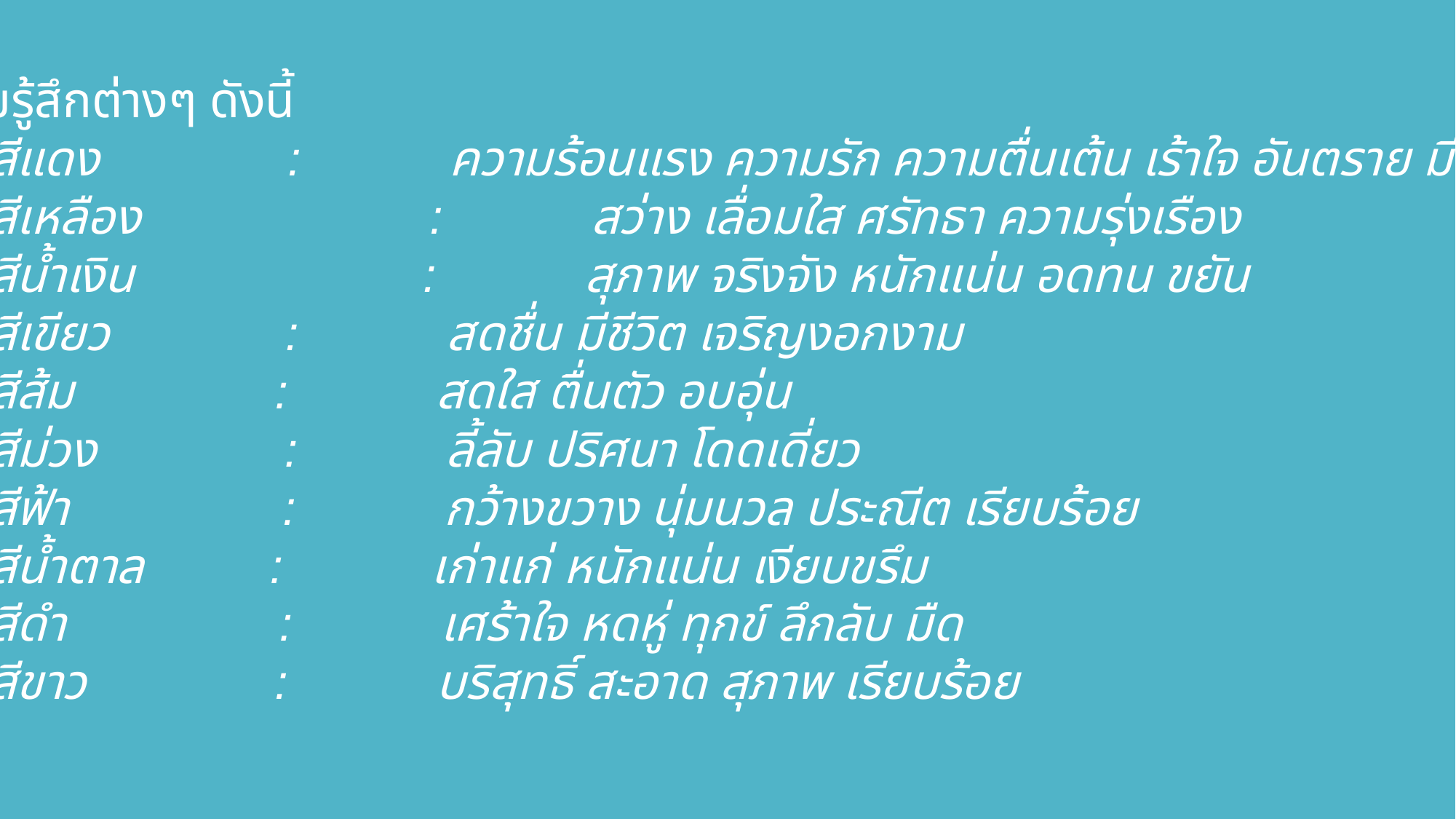

สีให้ความรู้สึกต่างๆ ดังนี้
            สีแดง               :           ความร้อนแรง ความรัก ความตื่นเต้น เร้าใจ อันตราย มีอำนาจ
            สีเหลือง                       :           สว่าง เลื่อมใส ศรัทธา ความรุ่งเรือง
            สีน้ำเงิน                       :           สุภาพ จริงจัง หนักแน่น อดทน ขยัน
            สีเขียว              :           สดชื่น มีชีวิต เจริญงอกงาม
            สีส้ม                :           สดใส ตื่นตัว อบอุ่น
            สีม่วง               :           ลี้ลับ ปริศนา โดดเดี่ยว
            สีฟ้า                 :           กว้างขวาง นุ่มนวล ประณีต เรียบร้อย
            สีน้ำตาล          :           เก่าแก่ หนักแน่น เงียบขรึม
            สีดำ                 :           เศร้าใจ หดหู่ ทุกข์ ลึกลับ มืด
            สีขาว               :           บริสุทธิ์ สะอาด สุภาพ เรียบร้อย